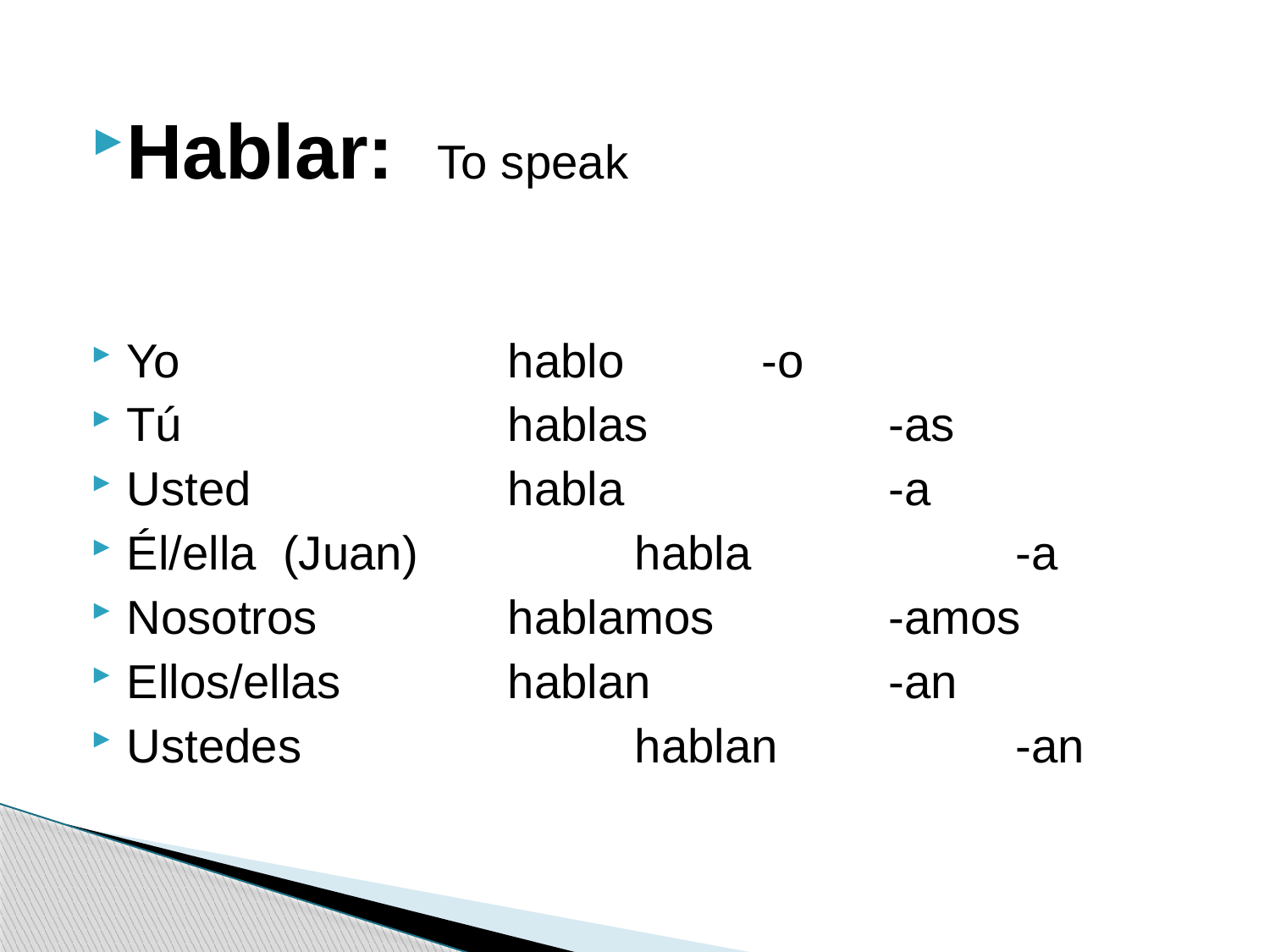

Hablar:  To speak

Yo  			hablo		-o
Tú  			hablas		-as
Usted			habla			-a
Él/ella  (Juan)	 	habla			-a
Nosotros 		hablamos		-amos
Ellos/ellas 		hablan		-an
Ustedes			hablan		-an